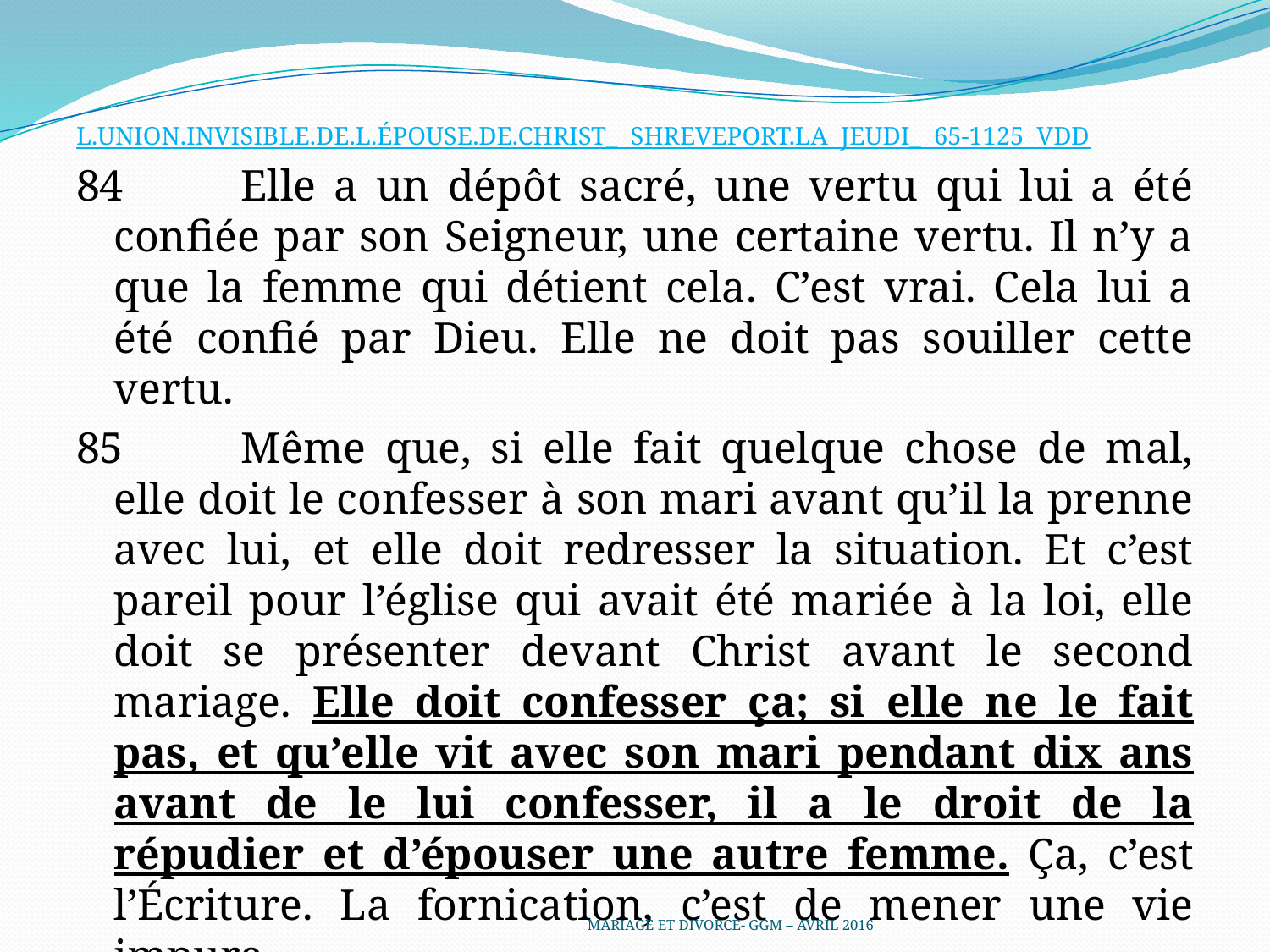

L.UNION.INVISIBLE.DE.L.ÉPOUSE.DE.CHRIST_  SHREVEPORT.LA  JEUDI_  65-1125  VDD
84	Elle a un dépôt sacré, une vertu qui lui a été confiée par son Seigneur, une certaine vertu. Il n’y a que la femme qui détient cela. C’est vrai. Cela lui a été confié par Dieu. Elle ne doit pas souiller cette vertu.
85	Même que, si elle fait quelque chose de mal, elle doit le confesser à son mari avant qu’il la prenne avec lui, et elle doit redresser la situation. Et c’est pareil pour l’église qui avait été mariée à la loi, elle doit se présenter devant Christ avant le second mariage. Elle doit confesser ça; si elle ne le fait pas, et qu’elle vit avec son mari pendant dix ans avant de le lui confesser, il a le droit de la répudier et d’épouser une autre femme. Ça, c’est l’Écriture. La fornication, c’est de mener une vie impure
MARIAGE ET DIVORCE- GGM – AVRIL 2016